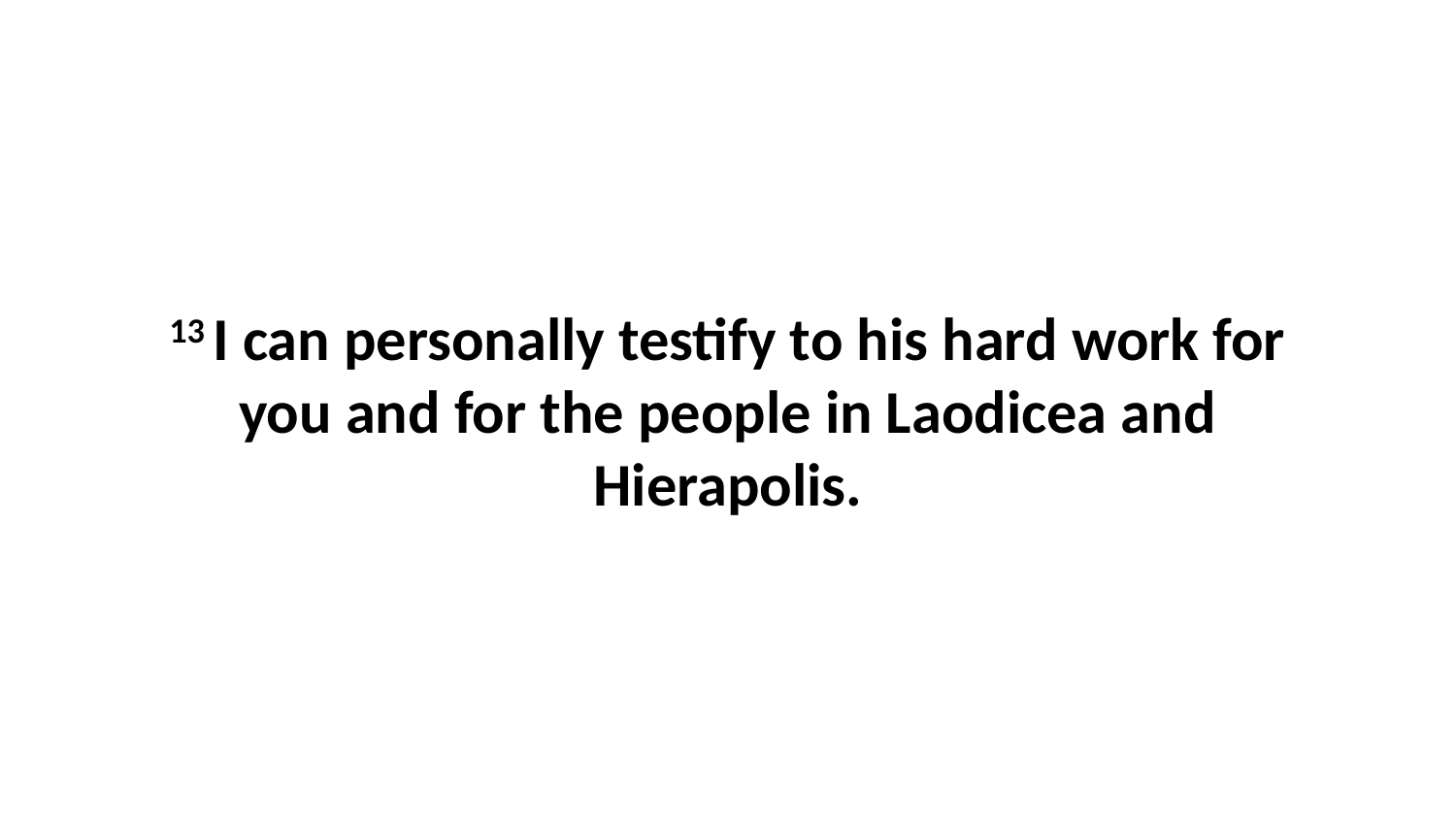

13 I can personally testify to his hard work for you and for the people in Laodicea and Hierapolis.